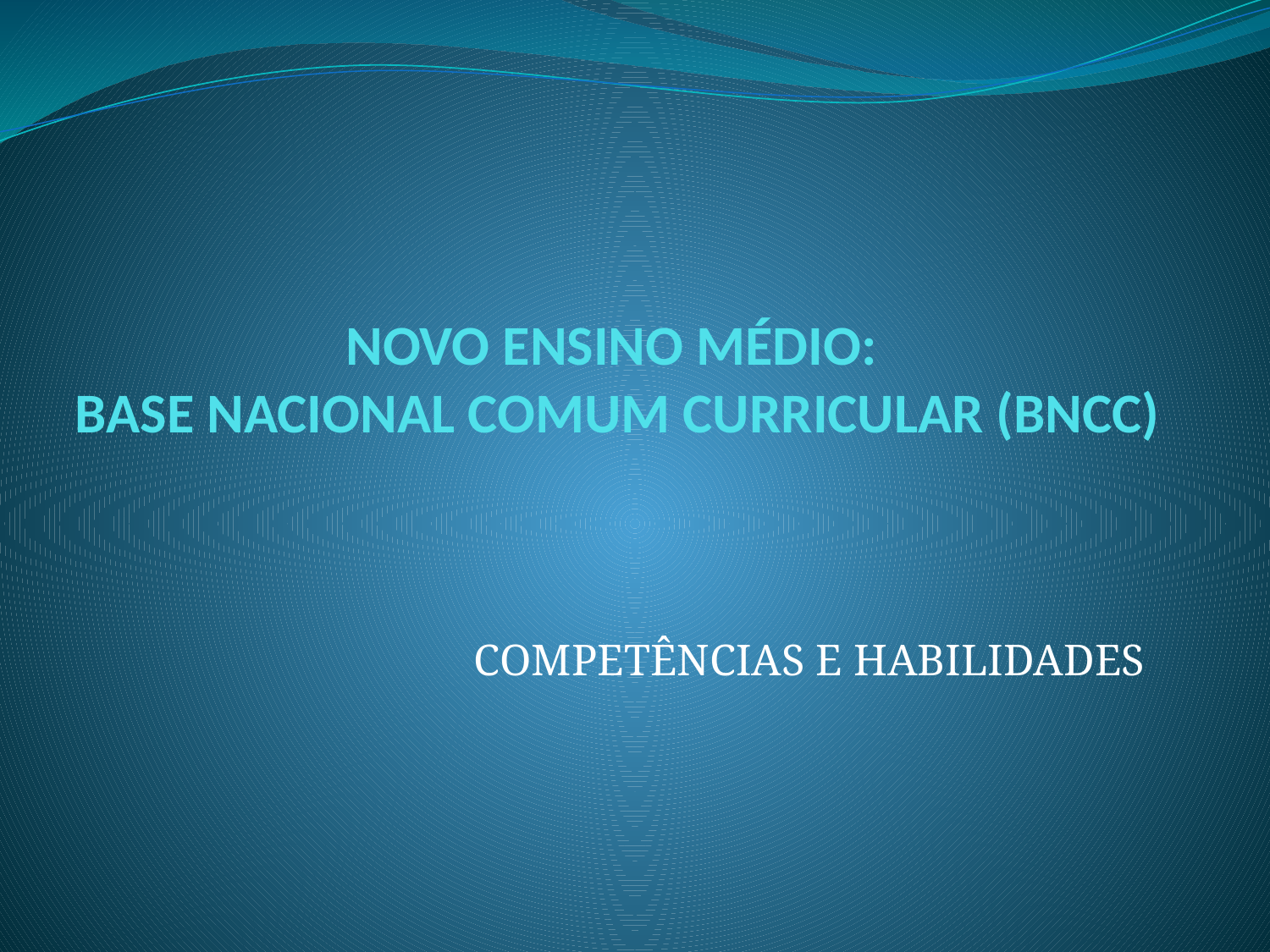

# NOVO ENSINO MÉDIO: BASE NACIONAL COMUM CURRICULAR (BNCC)

COMPETÊNCIAS E HABILIDADES